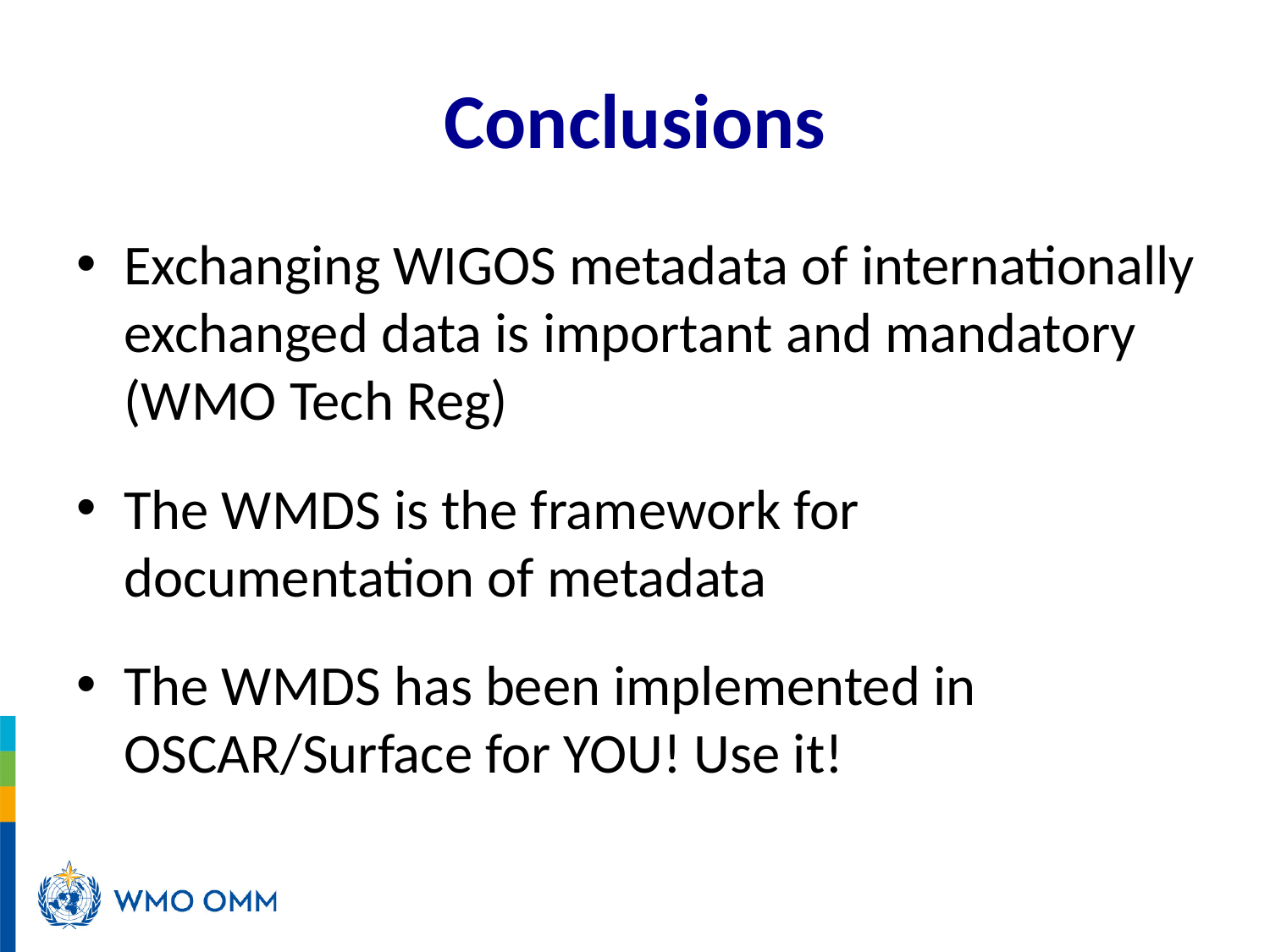

# Conclusions
Exchanging WIGOS metadata of internationally exchanged data is important and mandatory (WMO Tech Reg)

The WMDS is the framework for documentation of metadata

The WMDS has been implemented in OSCAR/Surface for YOU! Use it!